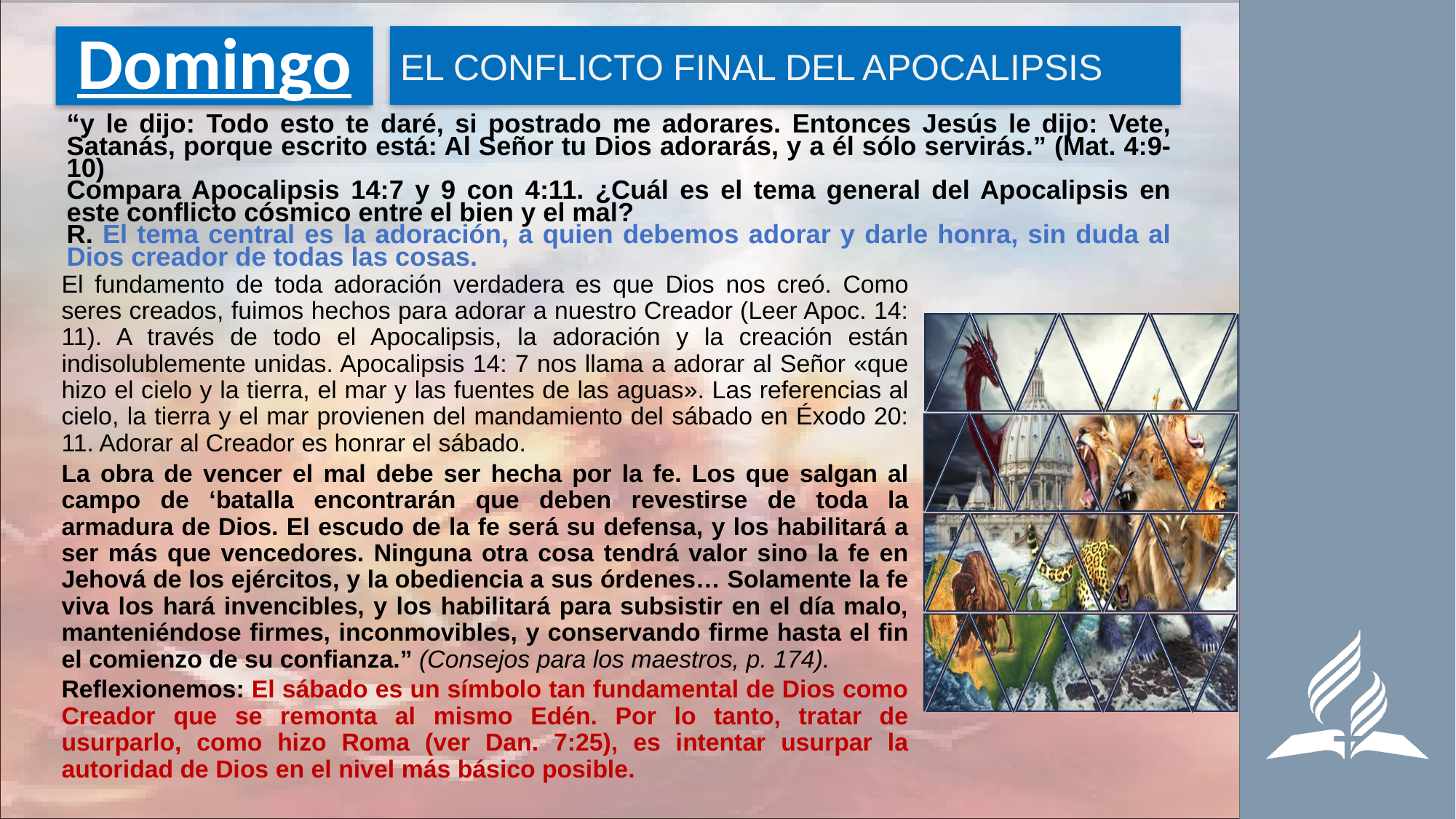

EL CONFLICTO FINAL DEL APOCALIPSIS
# Domingo
“y le dijo: Todo esto te daré, si postrado me adorares. Entonces Jesús le dijo: Vete, Satanás, porque escrito está: Al Señor tu Dios adorarás, y a él sólo servirás.” (Mat. 4:9-10)
Compara Apocalipsis 14:7 y 9 con 4:11. ¿Cuál es el tema general del Apocalipsis en este conflicto cósmico entre el bien y el mal?
R. El tema central es la adoración, a quien debemos adorar y darle honra, sin duda al Dios creador de todas las cosas.

El fundamento de toda adoración verdadera es que Dios nos creó. Como seres creados, fuimos hechos para adorar a nuestro Creador (Leer Apoc. 14: 11). A través de todo el Apocalipsis, la adoración y la creación están indisolublemente unidas. Apocalipsis 14: 7 nos llama a adorar al Señor «que hizo el cielo y la tierra, el mar y las fuentes de las aguas». Las referencias al cielo, la tierra y el mar provienen del mandamiento del sábado en Éxodo 20: 11. Adorar al Creador es honrar el sábado.
La obra de vencer el mal debe ser hecha por la fe. Los que salgan al campo de ‘batalla encontrarán que deben revestirse de toda la armadura de Dios. El escudo de la fe será su defensa, y los habilitará a ser más que vencedores. Ninguna otra cosa tendrá valor sino la fe en Jehová de los ejércitos, y la obediencia a sus órdenes… Solamente la fe viva los hará invencibles, y los habilitará para subsistir en el día malo, manteniéndose firmes, inconmovibles, y conservando firme hasta el fin el comienzo de su confianza.” (Consejos para los maestros, p. 174).
Reflexionemos: El sábado es un símbolo tan fundamental de Dios como Creador que se remonta al mismo Edén. Por lo tanto, tratar de usurparlo, como hizo Roma (ver Dan. 7:25), es intentar usurpar la autoridad de Dios en el nivel más básico posible.